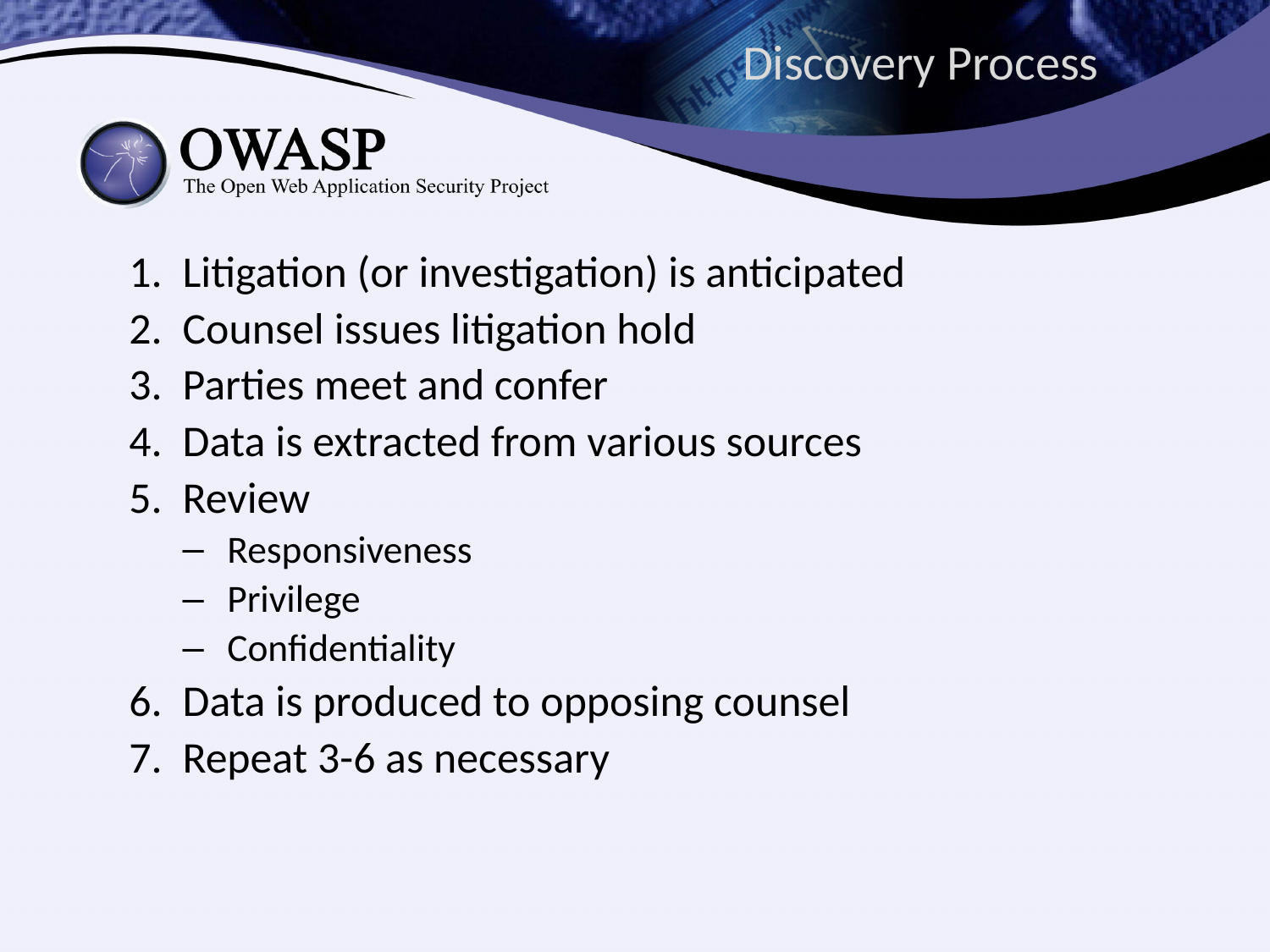

# Discovery Process
Litigation (or investigation) is anticipated
Counsel issues litigation hold
Parties meet and confer
Data is extracted from various sources
Review
Responsiveness
Privilege
Confidentiality
Data is produced to opposing counsel
Repeat 3-6 as necessary